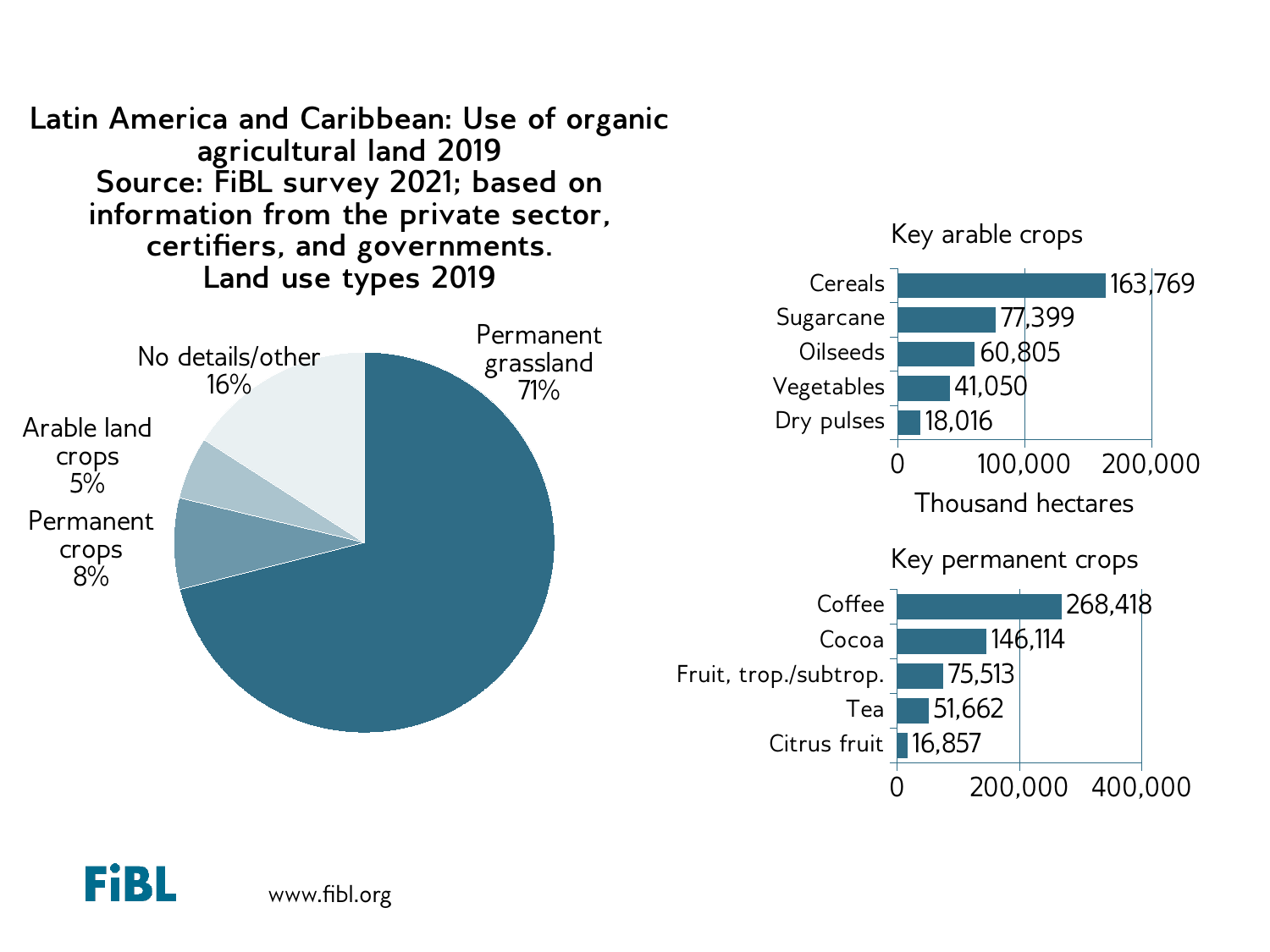

# Africa: Use of agricultural organic land 2012

### Chart: Latin America and Caribbean: Use of organic agricultural land 2019
Source: FiBL survey 2021; based on information from the private sector, certifiers, and governments.

Land use types 2019

| Category | Area |
|---|---|
| Permanent grassland | 5889600.8 |
| Permanent crops | 643129.0293370001 |
| Arable land crops | 440690.67149999994 |
| No details/other | 1318717.872214 |

### Chart:

| Category | Key arable crops |
|---|---|
| Dry pulses | 18016.050000000003 |
| Vegetables | 41050.08879999999 |
| Oilseeds | 60805.17 |
| Sugarcane | 77399.12 |
| Cereals | 163769.416 |

### Chart: Key permanent crops

| Category | Key permanent crops |
|---|---|
| Citrus fruit | 16857.350000000002 |
| Tea | 51662.299999999996 |
| Fruit, trop./subtrop. | 75512.99796400001 |
| Cocoa | 146114.07 |
| Coffee | 268417.88457299996 |